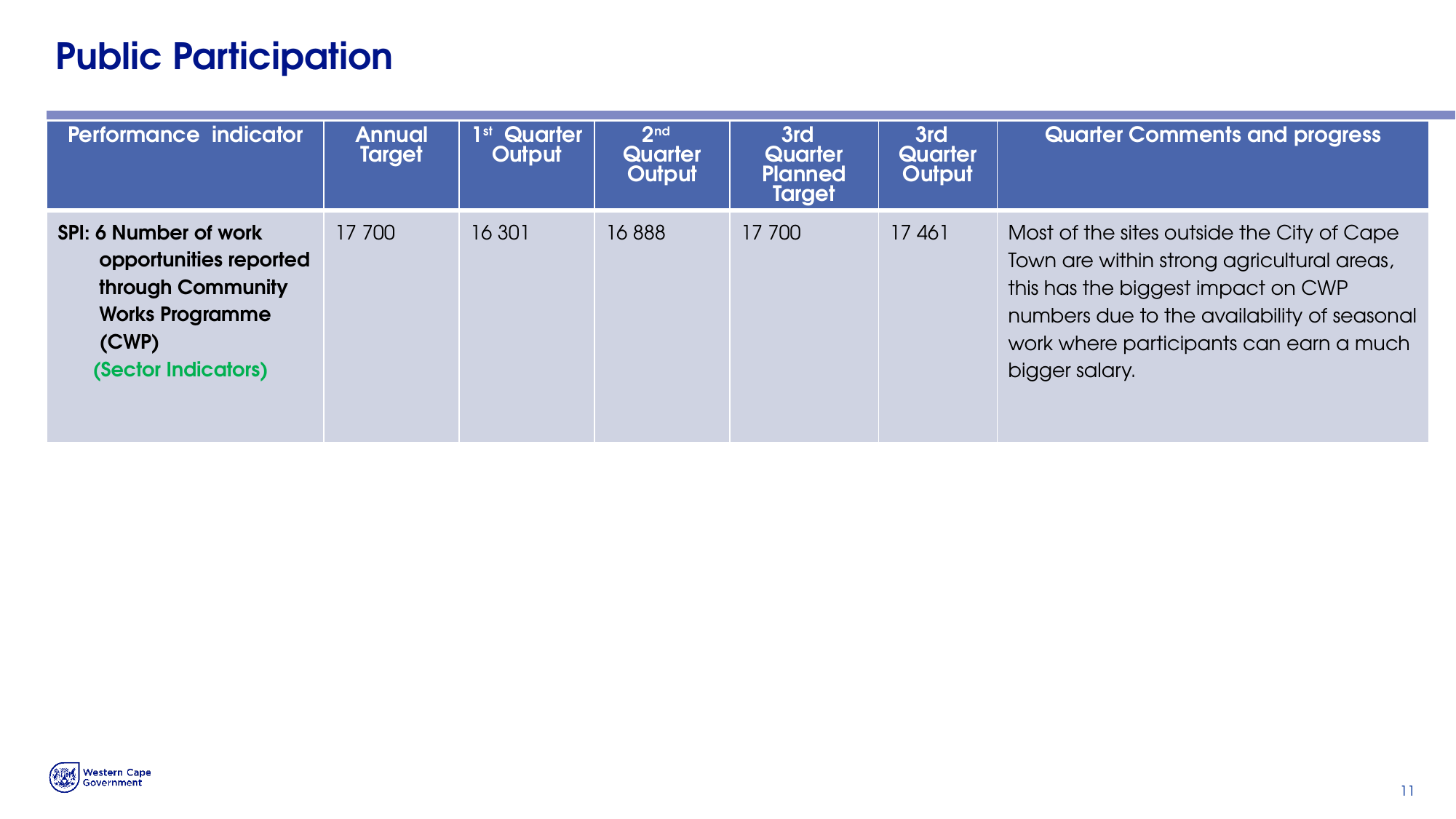

# Public Participation
| Performance indicator | Annual Target | 1st Quarter Output | 2nd Quarter Output | 3rd Quarter Planned Target | 3rd Quarter Output | Quarter Comments and progress |
| --- | --- | --- | --- | --- | --- | --- |
| SPI: 6 Number of work opportunities reported through Community Works Programme (CWP) (Sector Indicators) | 17 700 | 16 301 | 16 888 | 17 700 | 17 461 | Most of the sites outside the City of Cape Town are within strong agricultural areas, this has the biggest impact on CWP numbers due to the availability of seasonal work where participants can earn a much bigger salary. |

11